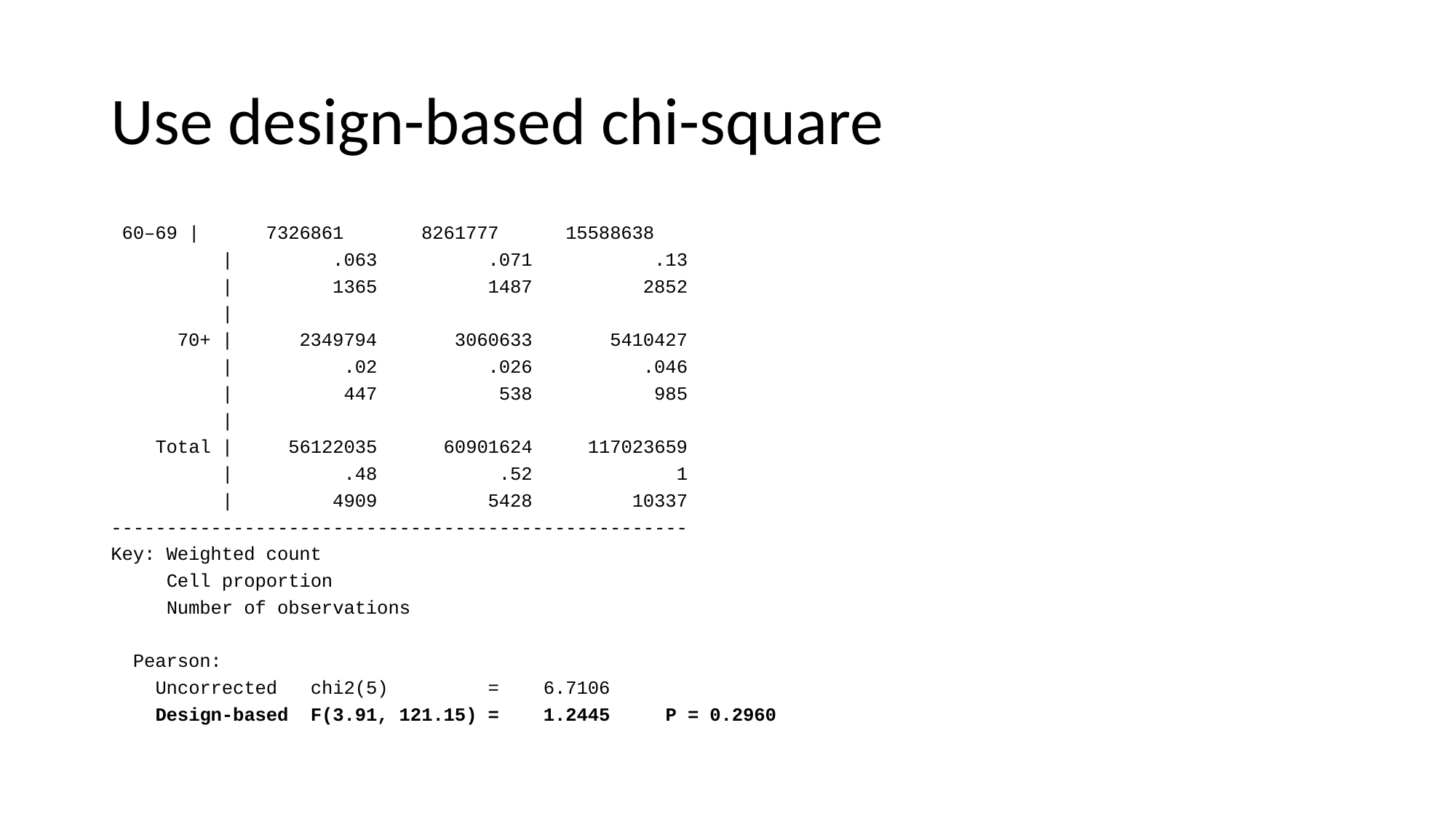

# Use design-based chi-square
 60–69 |      7326861       8261777      15588638
          |         .063          .071           .13
          |         1365          1487          2852
          |
      70+ |      2349794       3060633       5410427
          |          .02          .026          .046
          |          447           538           985
          |
    Total |     56122035      60901624     117023659
          |          .48           .52             1
          |         4909          5428         10337
----------------------------------------------------
Key: Weighted count
     Cell proportion
     Number of observations

  Pearson:
    Uncorrected   chi2(5)         =    6.7106
    Design-based  F(3.91, 121.15) =    1.2445     P = 0.2960